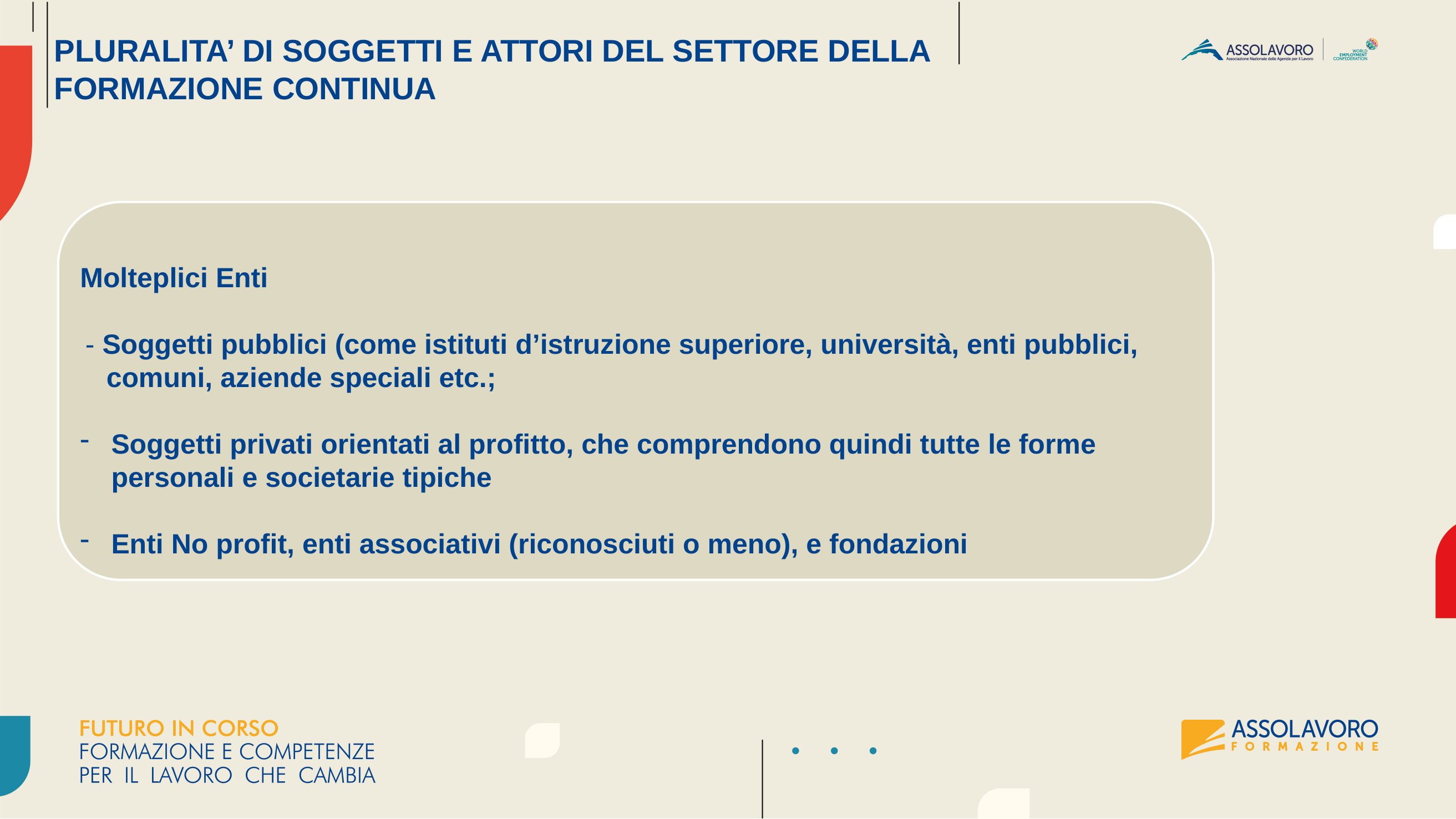

PLURALITA’ DI SOGGETTI E ATTORI DEL SETTORE DELLA FORMAZIONE CONTINUA

Molteplici Enti

 - Soggetti pubblici (come istituti d’istruzione superiore, università, enti pubblici,          --comuni, aziende speciali etc.;

Soggetti privati orientati al profitto, che comprendono quindi tutte le forme personali e societarie tipiche

Enti No profit, enti associativi (riconosciuti o meno), e fondazioni